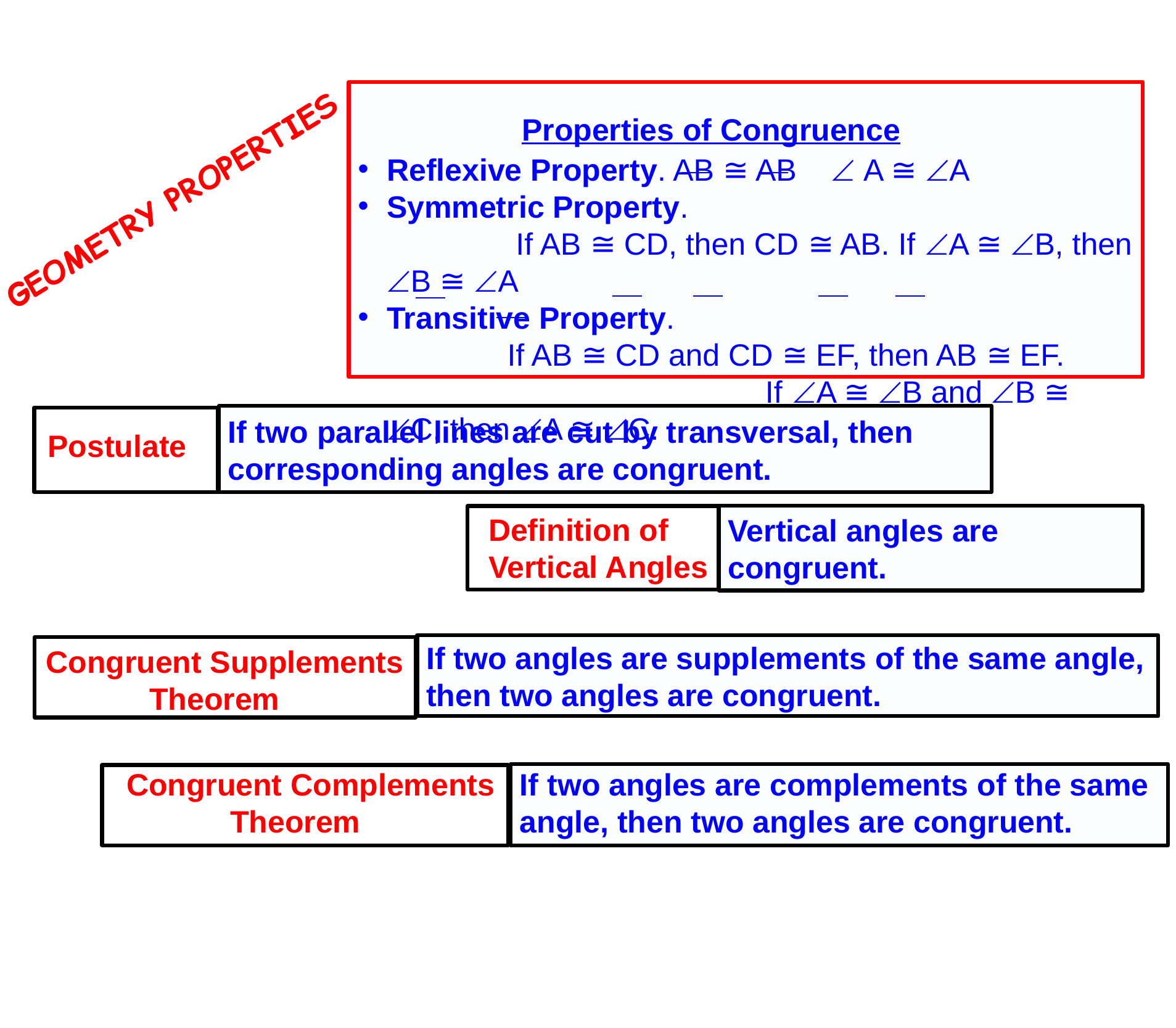

Reflexive Property. AB ≅ AB    ∠ A ≅ ∠A
Symmetric Property.                                                                   If AB ≅ CD, then CD ≅ AB. If ∠A ≅ ∠B, then ∠B ≅ ∠A
Transitive Property.                                                                    If AB ≅ CD and CD ≅ EF, then AB ≅ EF.                                                    If ∠A ≅ ∠B and ∠B ≅ ∠C, then ∠A ≅ ∠C.
Properties of Congruence
GEOMETRY PROPERTIES

If two parallel lines are cut by transversal, then corresponding angles are congruent.
Postulate
Definition of
Vertical Angles

Vertical angles are congruent.
If two angles are supplements of the same angle, then two angles are congruent.

Congruent Supplements
            Theorem
Congruent Complements
            Theorem
If two angles are complements of the same angle, then two angles are congruent.